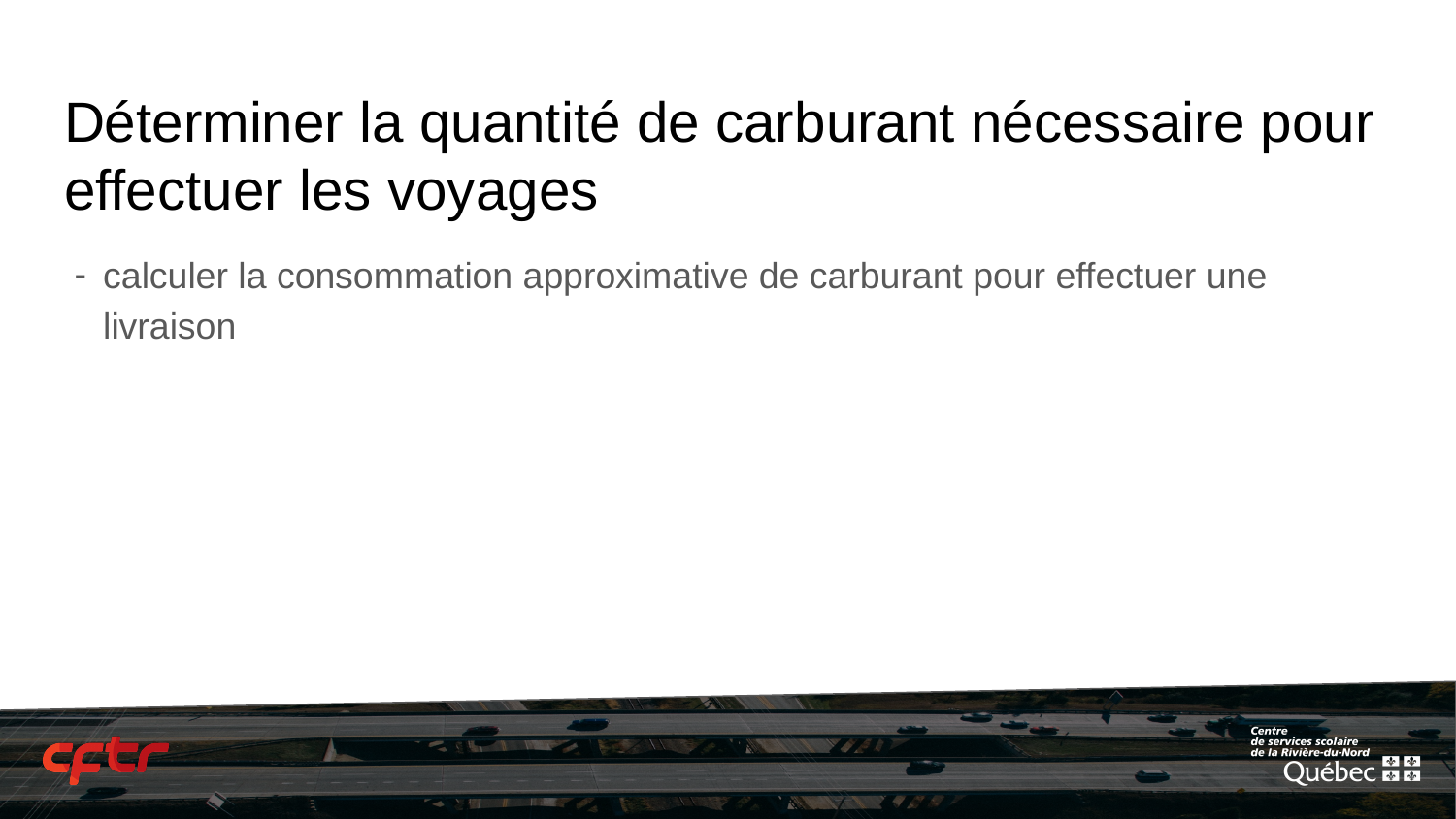

# Déterminer la quantité de carburant nécessaire pour effectuer les voyages
calculer la consommation approximative de carburant pour effectuer une livraison